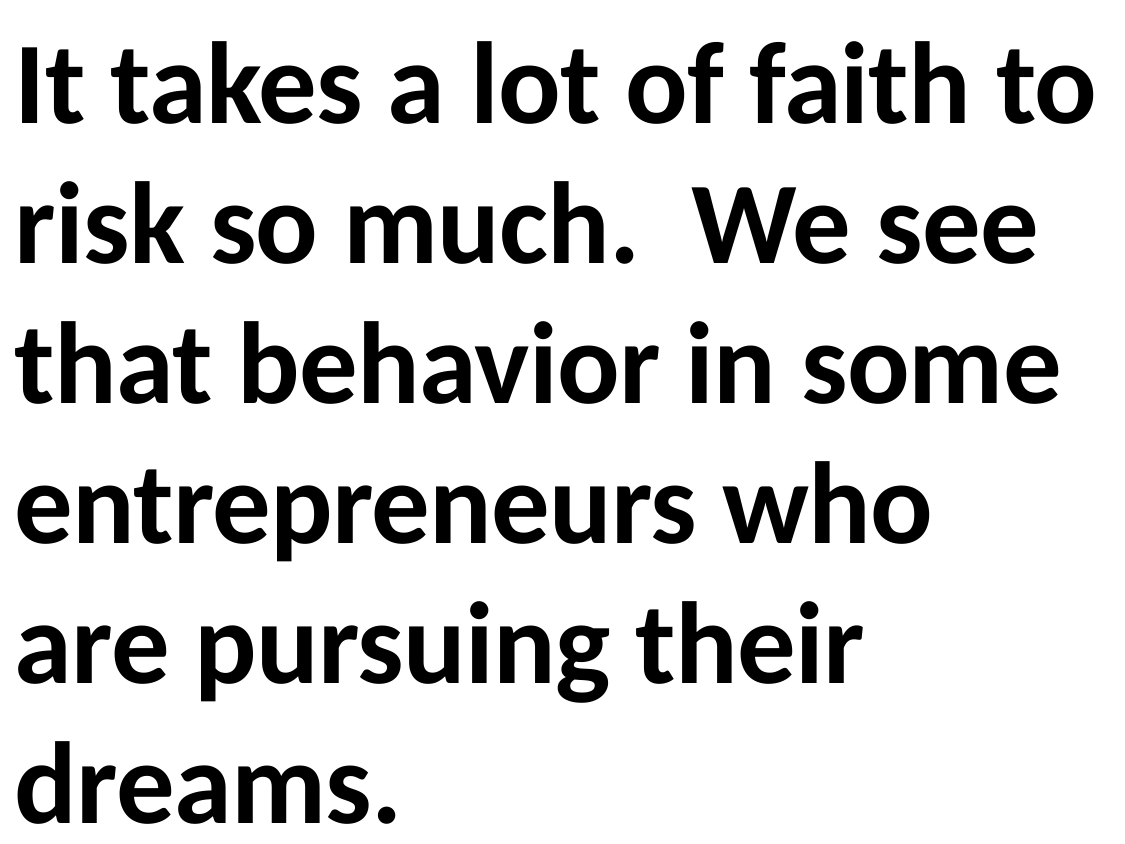

It takes a lot of faith to risk so much.  We see that behavior in some entrepreneurs who are pursuing their dreams.